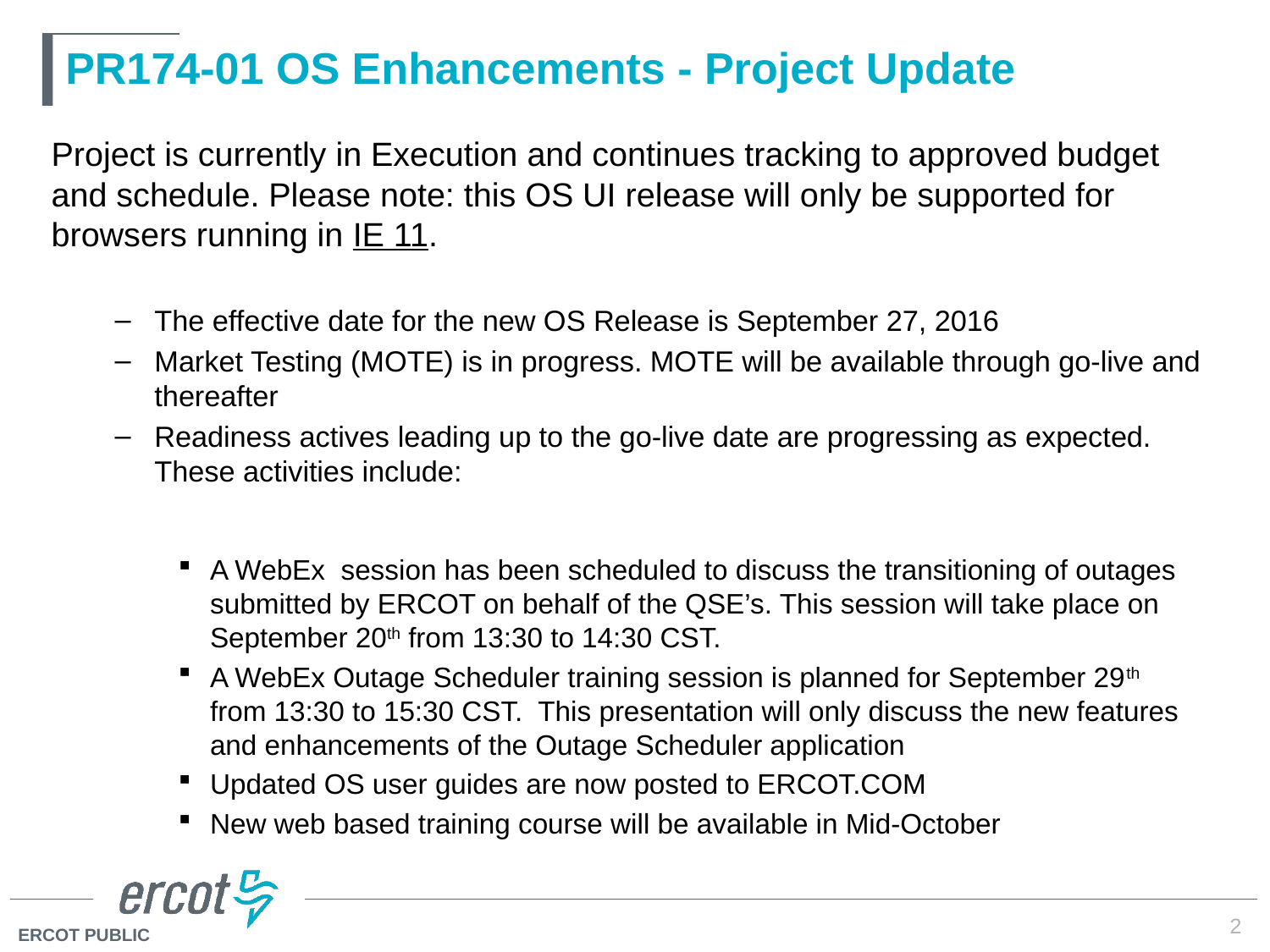

# PR174-01 OS Enhancements - Project Update
Project is currently in Execution and continues tracking to approved budget and schedule. Please note: this OS UI release will only be supported for browsers running in IE 11.

The effective date for the new OS Release is September 27, 2016
Market Testing (MOTE) is in progress. MOTE will be available through go-live and thereafter
Readiness actives leading up to the go-live date are progressing as expected. These activities include:

A WebEx  session has been scheduled to discuss the transitioning of outages submitted by ERCOT on behalf of the QSE’s. This session will take place on September 20th from 13:30 to 14:30 CST.
A WebEx Outage Scheduler training session is planned for September 29th from 13:30 to 15:30 CST.  This presentation will only discuss the new features and enhancements of the Outage Scheduler application
Updated OS user guides are now posted to ERCOT.COM
New web based training course will be available in Mid-October
2